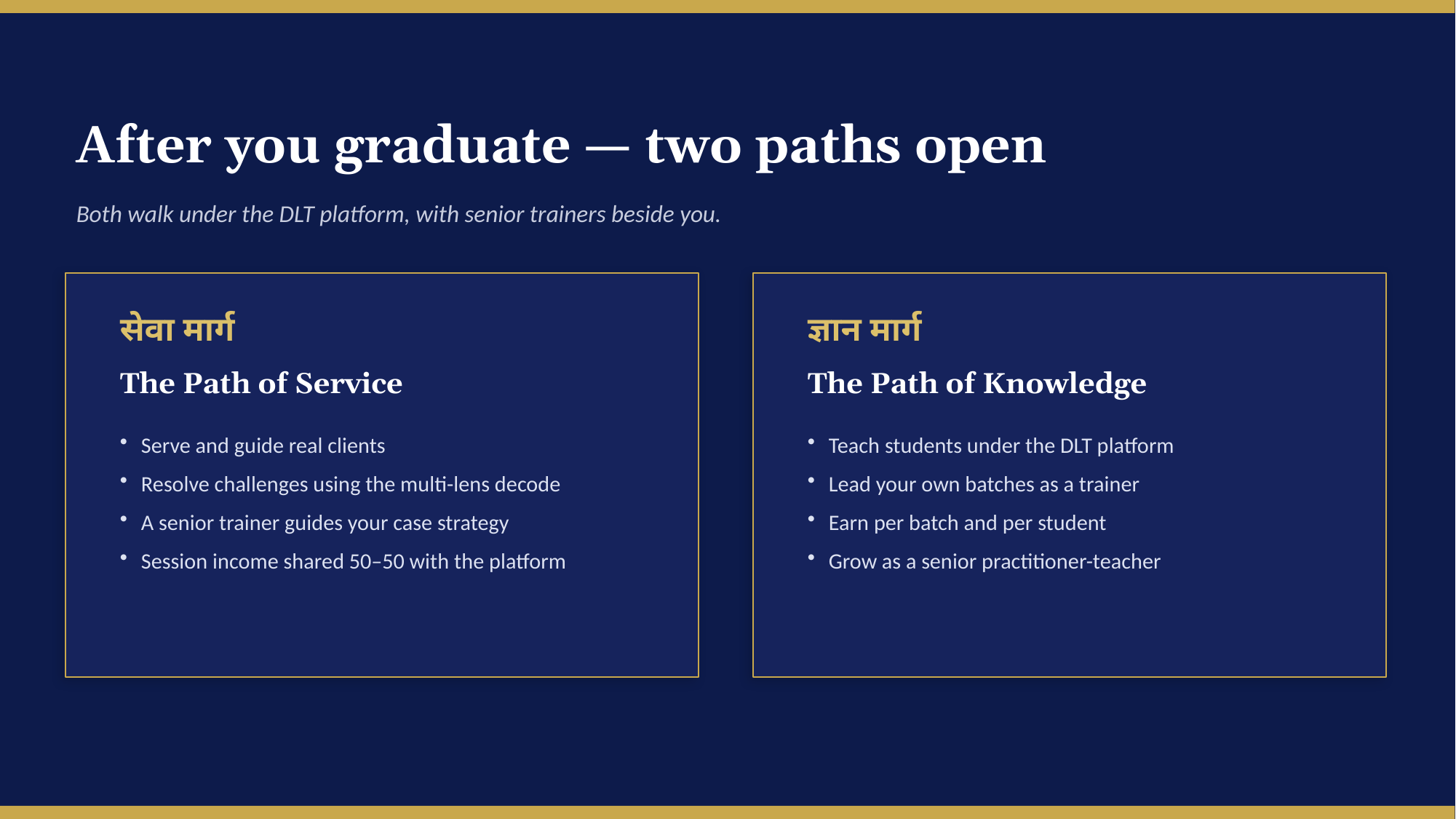

After you graduate — two paths open
Both walk under the DLT platform, with senior trainers beside you.

सेवा मार्ग
ज्ञान मार्ग
The Path of Service
The Path of Knowledge
Serve and guide real clients
Resolve challenges using the multi-lens decode
A senior trainer guides your case strategy
Session income shared 50–50 with the platform
Teach students under the DLT platform
Lead your own batches as a trainer
Earn per batch and per student
Grow as a senior practitioner-teacher